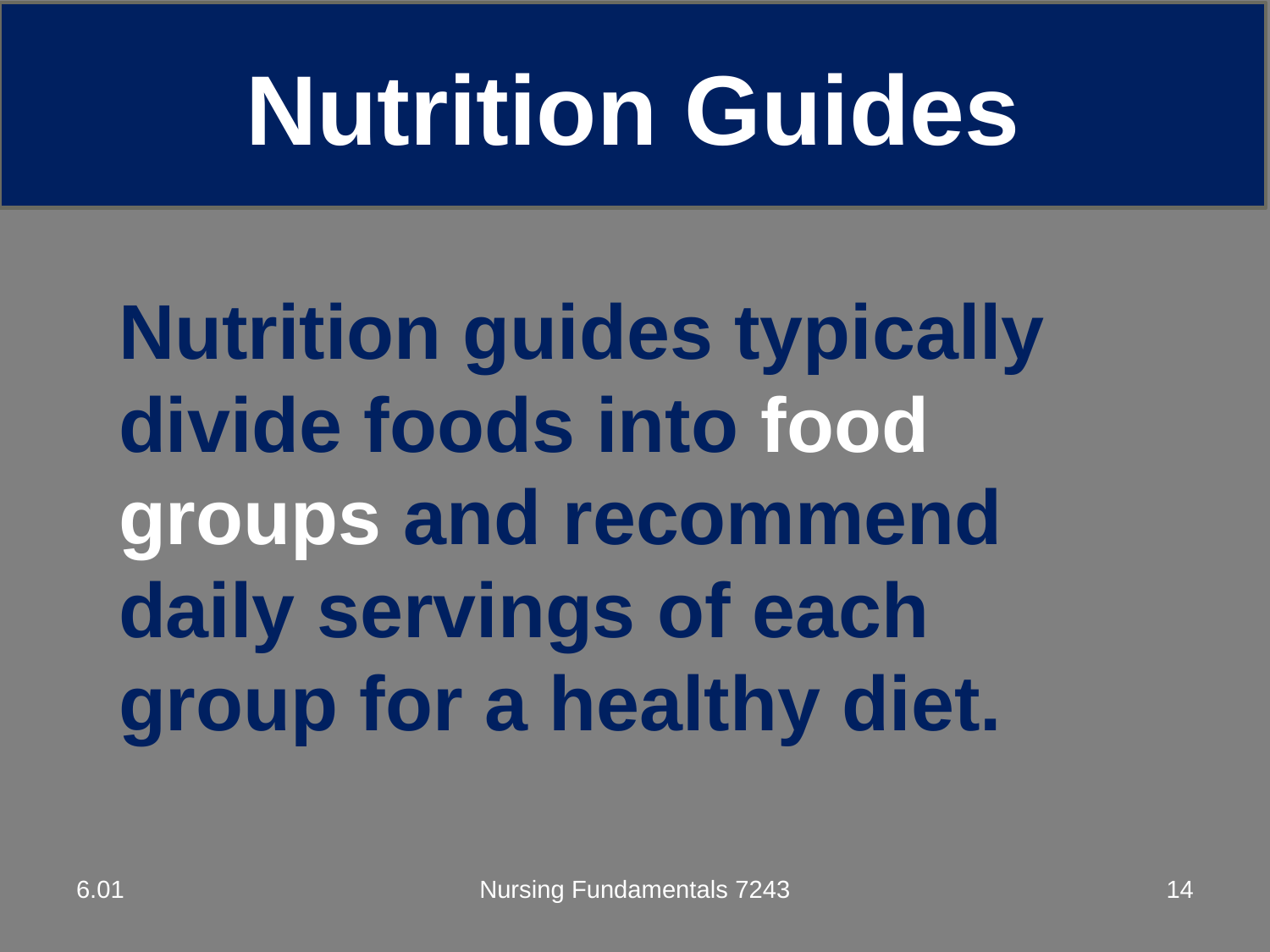

Nutrition Guides
Nutrition guides typically divide foods into food groups and recommend daily servings of each group for a healthy diet.
6.01
Nursing Fundamentals 7243
14